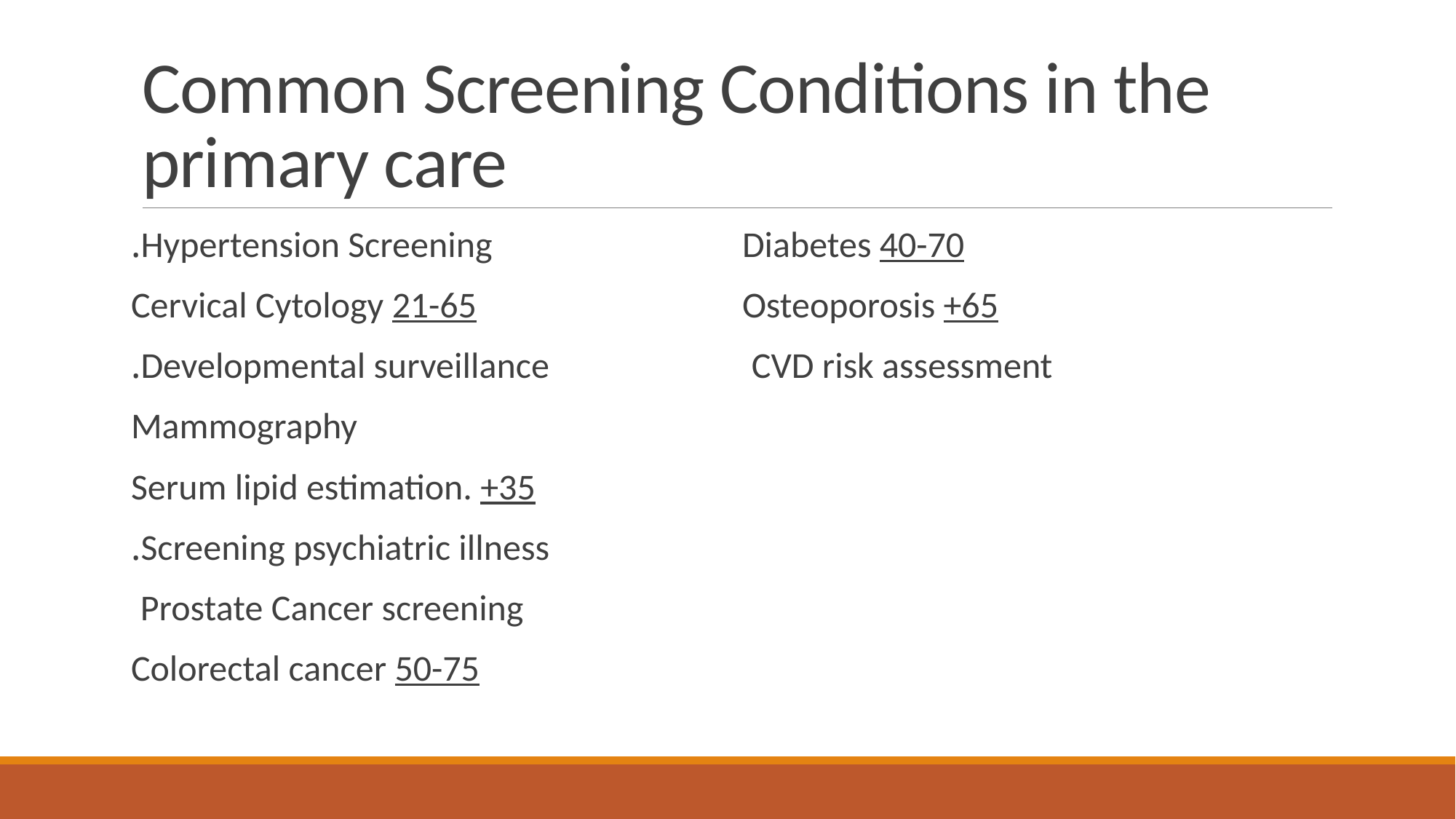

# Common Screening Conditions in the primary care
Hypertension Screening.
Cervical Cytology 21-65
Developmental surveillance.
Mammography
Serum lipid estimation. +35
Screening psychiatric illness.
Prostate Cancer screening
Colorectal cancer 50-75

Diabetes 40-70
Osteoporosis +65
CVD risk assessment